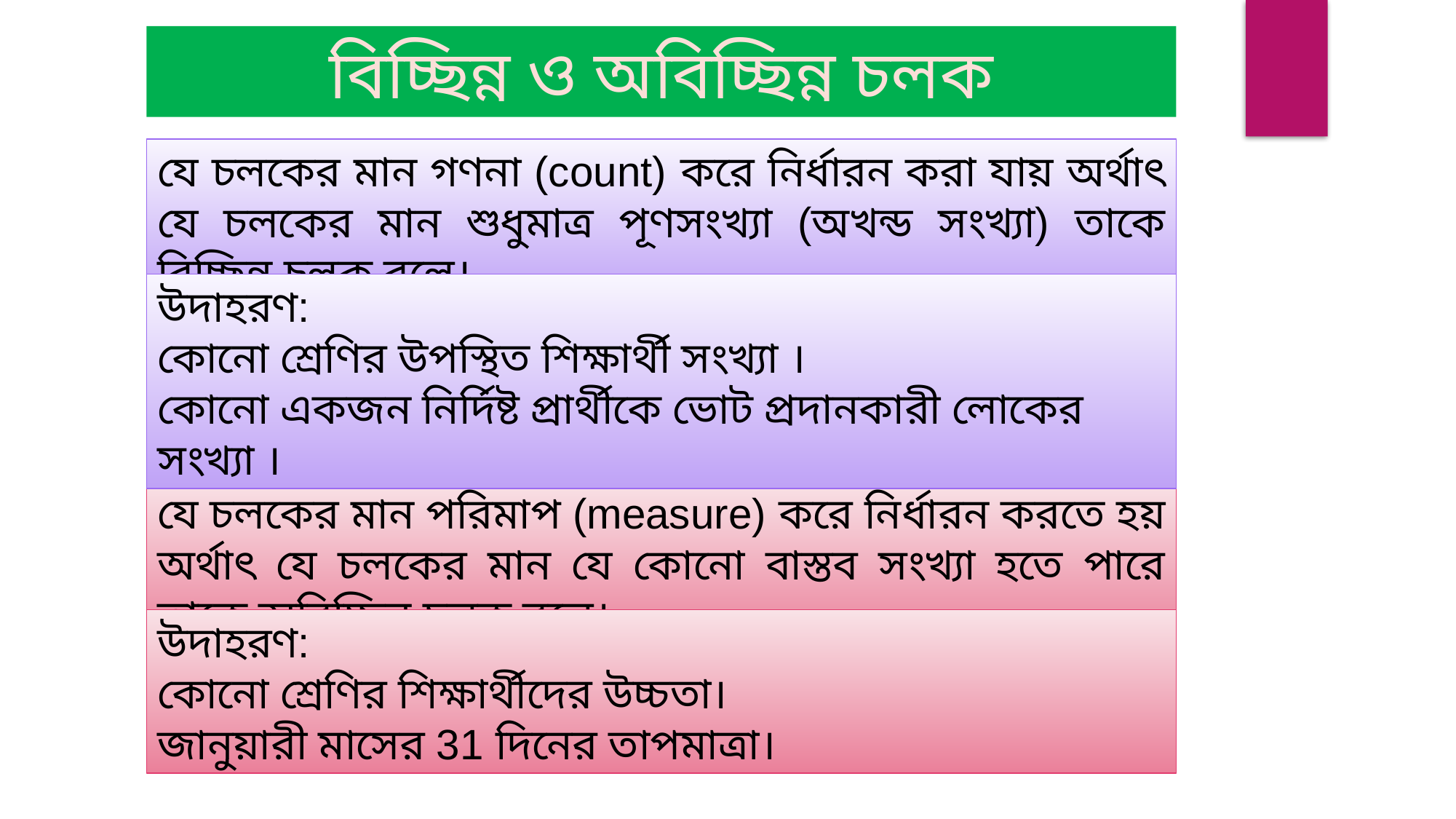

বিচ্ছিন্ন ও অবিচ্ছিন্ন চলক
যে চলকের মান গণনা (count) করে নির্ধারন করা যায় অর্থাৎ যে চলকের মান শুধুমাত্র পূণসংখ্যা (অখন্ড সংখ্যা) তাকে বিচ্ছিন্ন চলক বলে।
উদাহরণ:
কোনো শ্রেণির উপস্থিত শিক্ষার্থী সংখ্যা ।
কোনো একজন নির্দিষ্ট প্রার্থীকে ভোট প্রদানকারী লোকের সংখ্যা ।
যে চলকের মান পরিমাপ (measure) করে নির্ধারন করতে হয় অর্থাৎ যে চলকের মান যে কোনো বাস্তব সংখ্যা হতে পারে তাকে অবিচ্ছিন্ন চলক বলে।
উদাহরণ:
কোনো শ্রেণির শিক্ষার্থীদের উচ্চতা।
জানুয়ারী মাসের 31 দিনের তাপমাত্রা।